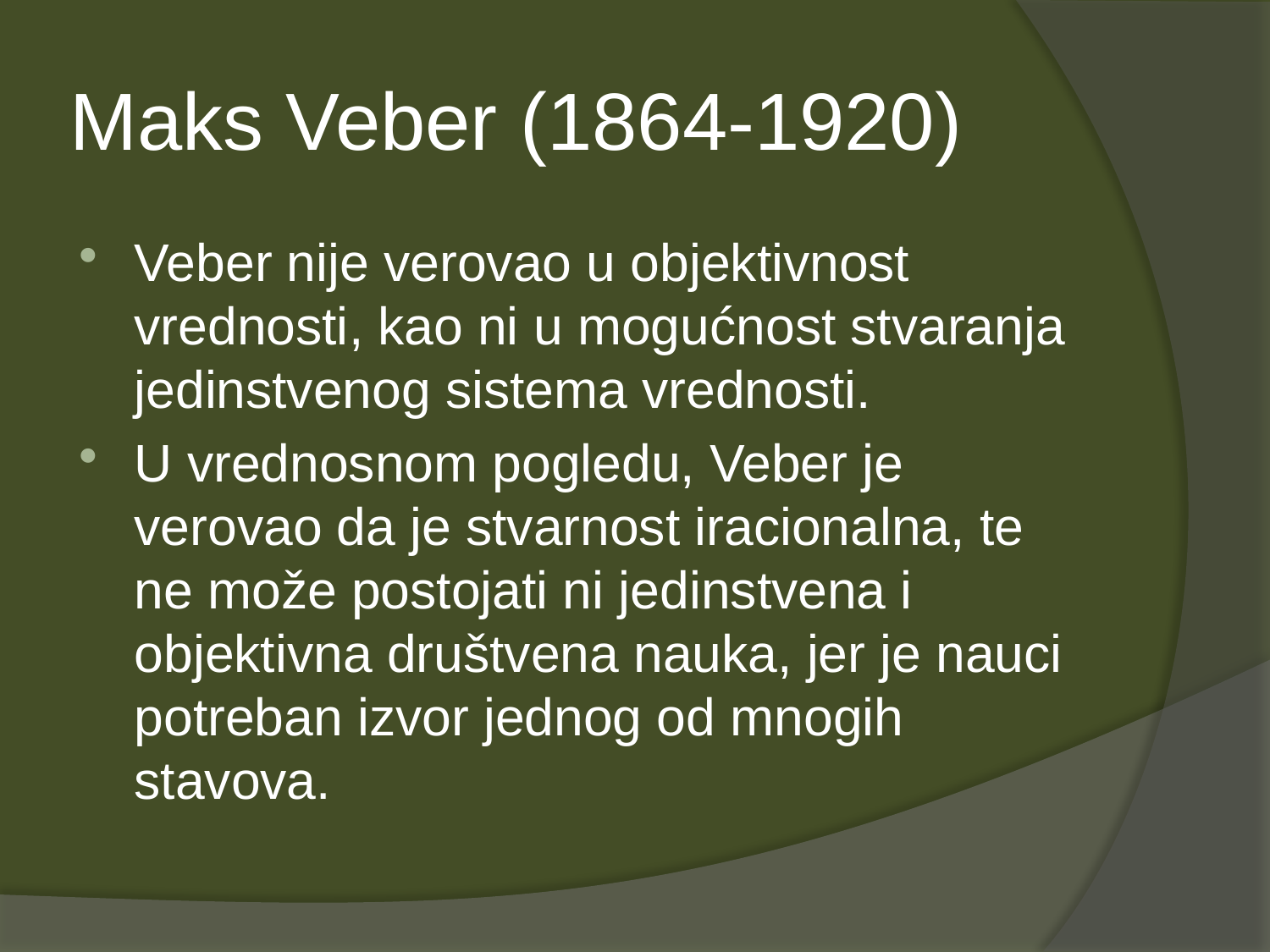

# Maks Veber (1864-1920)
Veber nije verovao u objektivnost vrednosti, kao ni u mogućnost stvaranja jedinstvenog sistema vrednosti.
U vrednosnom pogledu, Veber je verovao da je stvarnost iracionalna, te ne može postojati ni jedinstvena i objektivna društvena nauka, jer je nauci potreban izvor jednog od mnogih stavova.